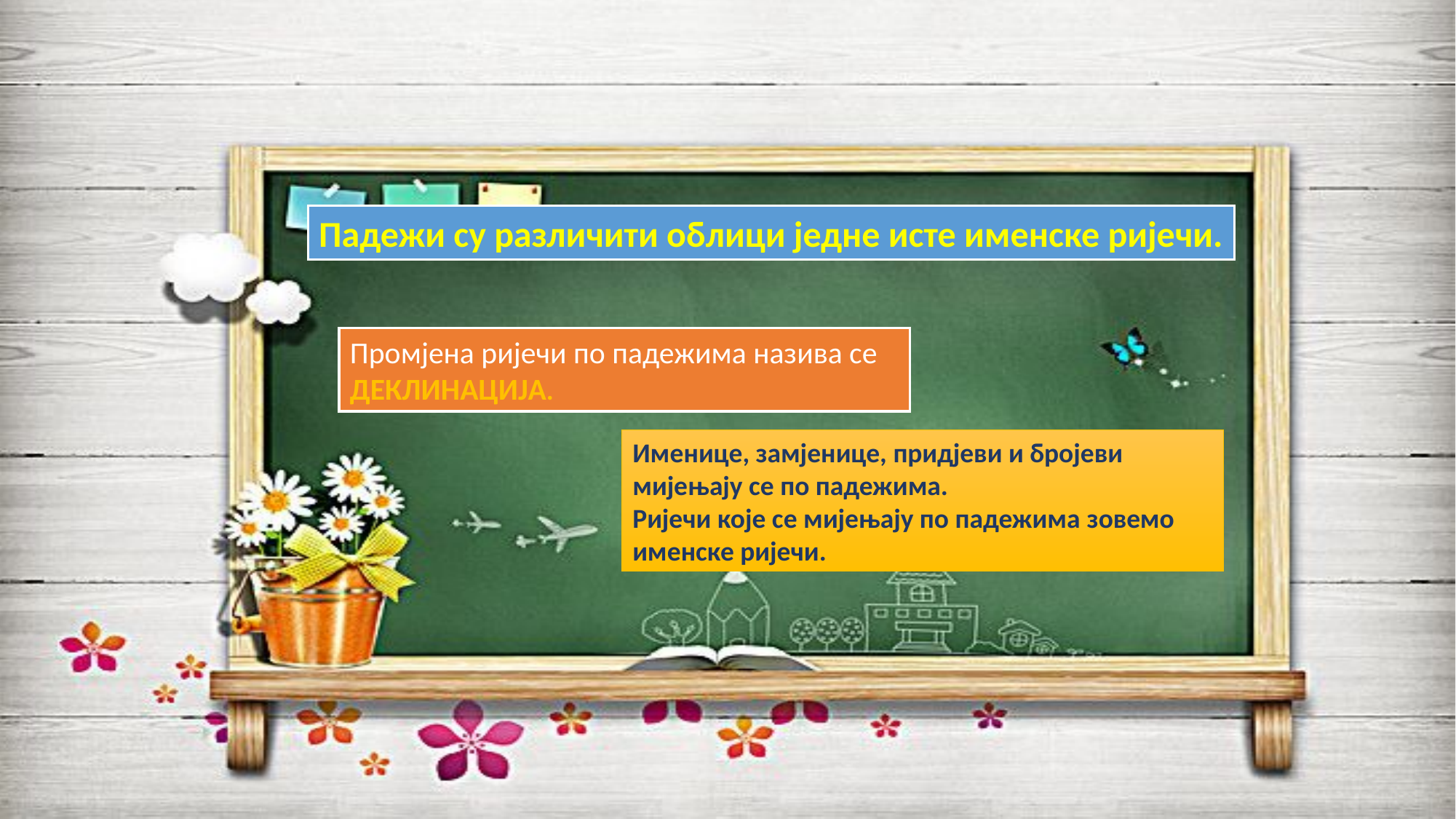

Падежи су различити облици једне исте именске ријечи.
Промјена ријечи по падежима назива се ДЕКЛИНАЦИЈА.
Именице, замјенице, придјеви и бројеви мијењају се по падежима.
Ријечи које се мијењају по падежима зовемо именске ријечи.